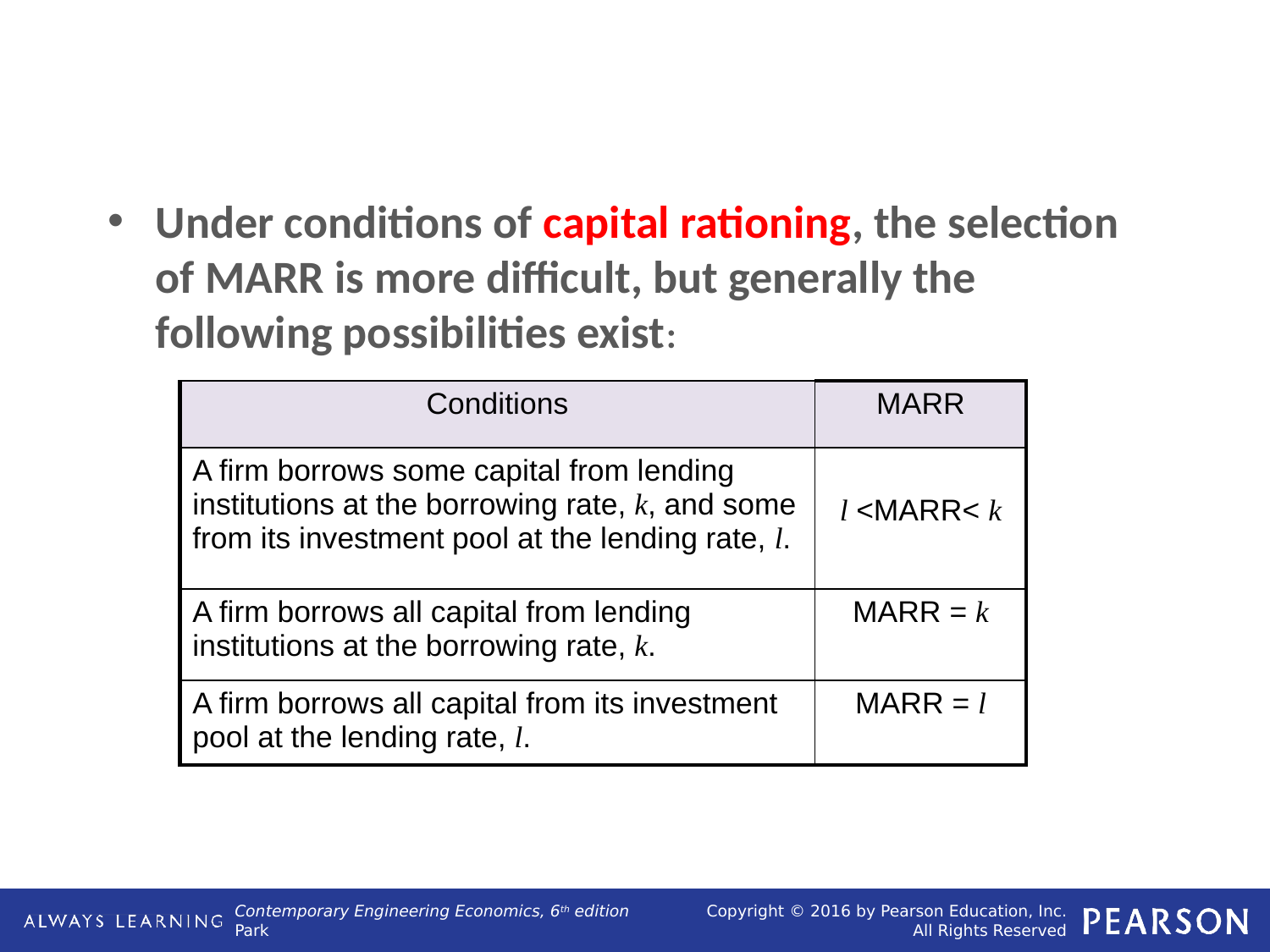

Under conditions of capital rationing, the selection of MARR is more difficult, but generally the following possibilities exist:
| Conditions | MARR |
| --- | --- |
| A firm borrows some capital from lending institutions at the borrowing rate, k, and some from its investment pool at the lending rate, l. | l <MARR< k |
| A firm borrows all capital from lending institutions at the borrowing rate, k. | MARR = k |
| A firm borrows all capital from its investment pool at the lending rate, l. | MARR = l |